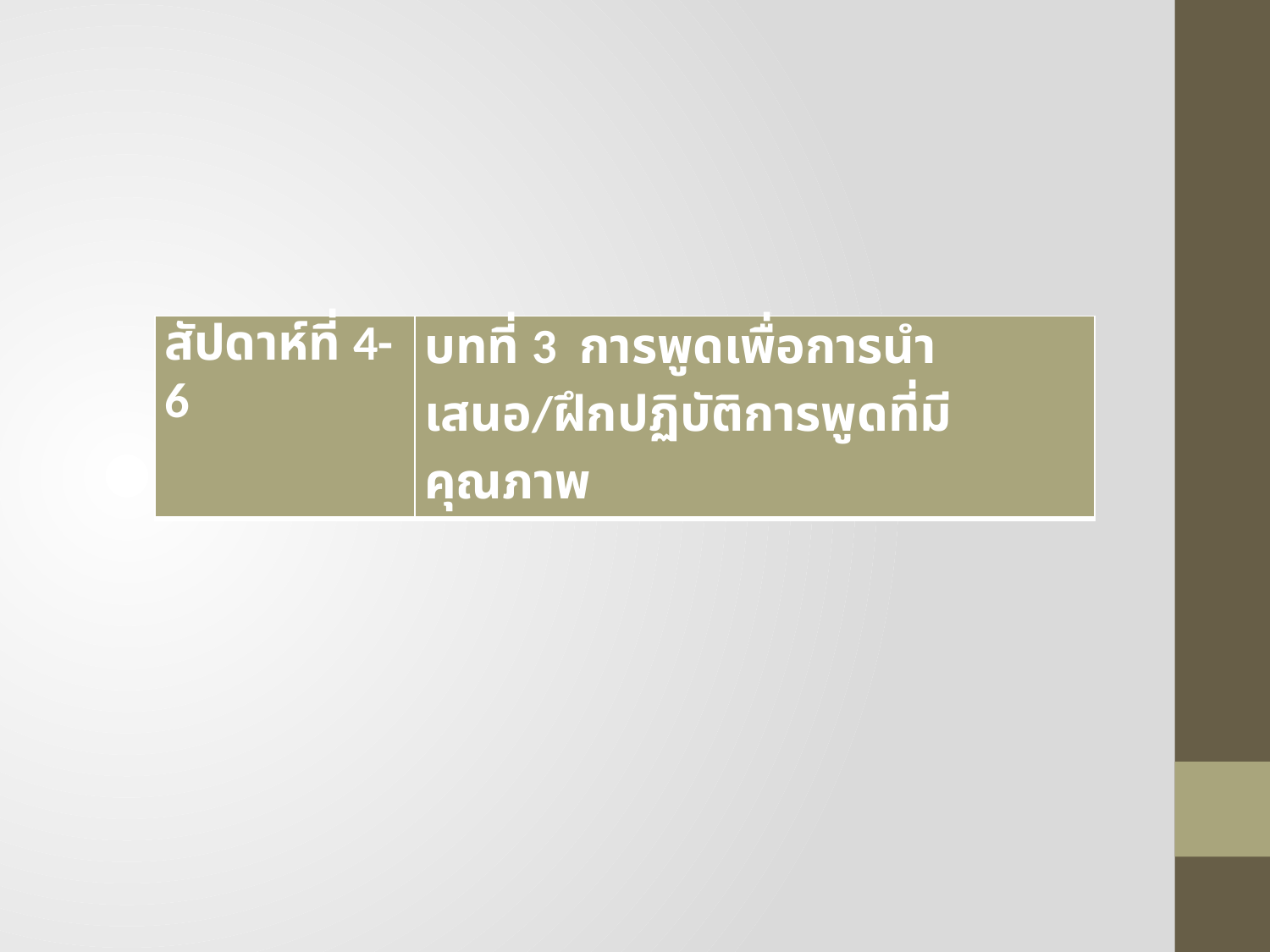

#
| สัปดาห์ที่ 4-6 | บทที่ 3 การพูดเพื่อการนำเสนอ/ฝึกปฏิบัติการพูดที่มีคุณภาพ |
| --- | --- |